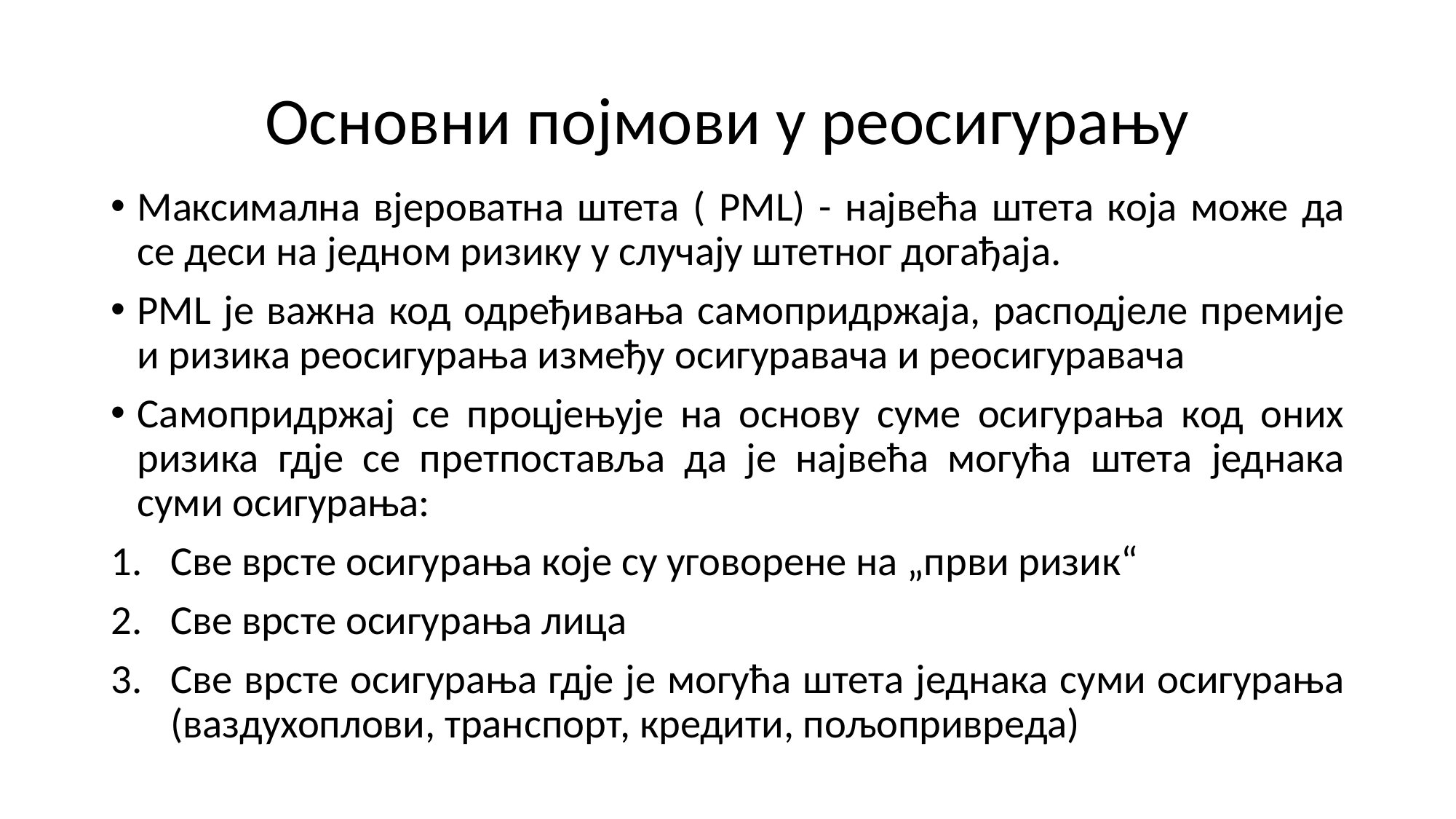

# Основни појмови у реосигурању
Максимална вјероватна штета ( PML) - највећа штета која може да се деси на једном ризику у случају штетног догађаја.
PML је важна код одређивања самопридржаја, расподјеле премије и ризика реосигурања између осигуравача и реосигуравача
Самопридржај се процјењује на основу суме осигурања код оних ризика гдје се претпоставља да је највећа могућа штета једнака суми осигурања:
Све врсте осигурања које су уговорене на „први ризик“
Све врсте осигурања лица
Све врсте осигурања гдје је могућа штета једнака суми осигурања (ваздухоплови, транспорт, кредити, пољопривреда)